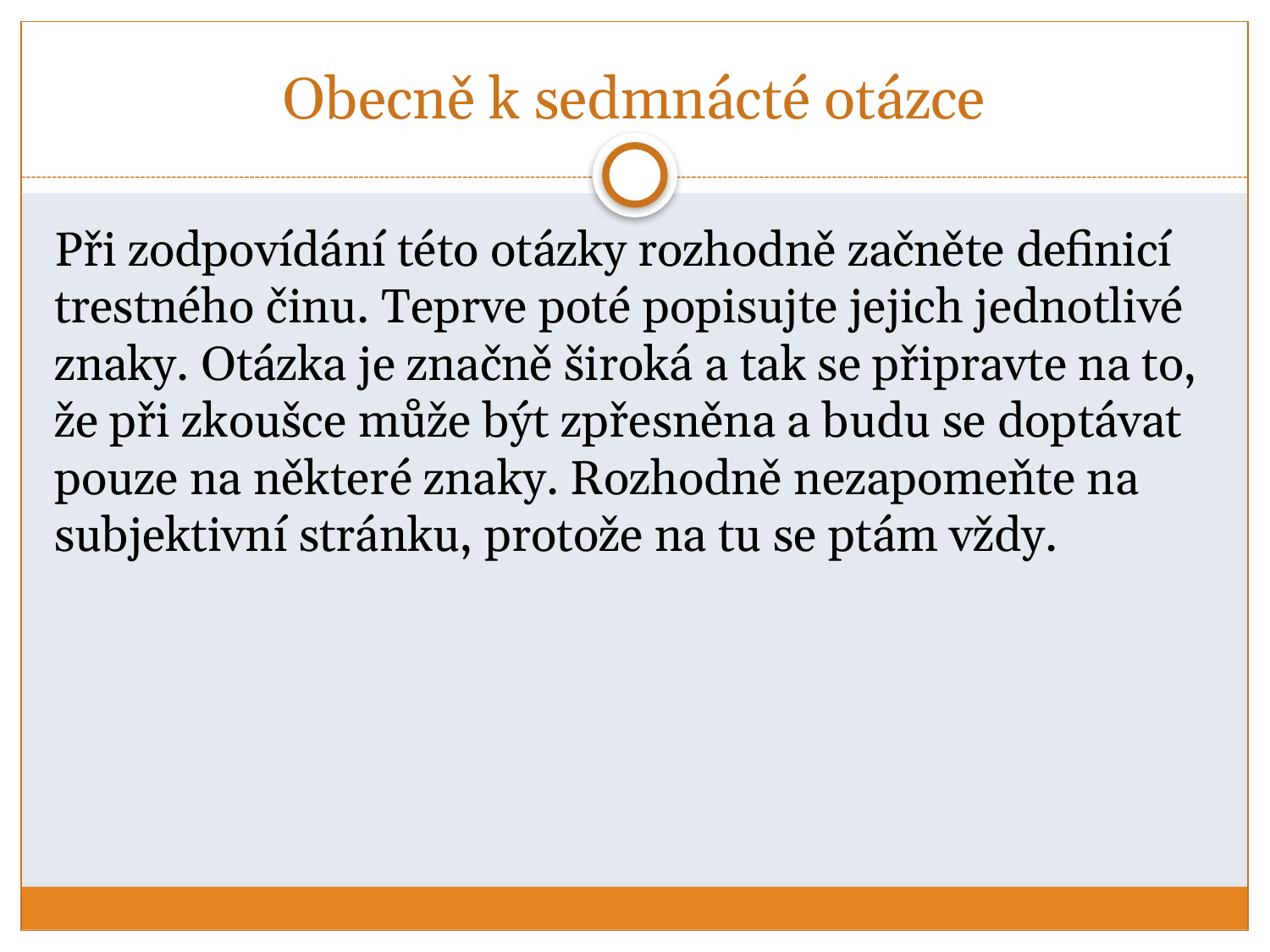

# Obecně k sedmnácté otázce
Při zodpovídání této otázky rozhodně začněte definicí trestného činu. Teprve poté popisujte jejich jednotlivé znaky. Otázka je značně široká a tak se připravte na to, že při zkoušce může být zpřesněna a budu se doptávat pouze na některé znaky. Rozhodně nezapomeňte na subjektivní stránku, protože na tu se ptám vždy.